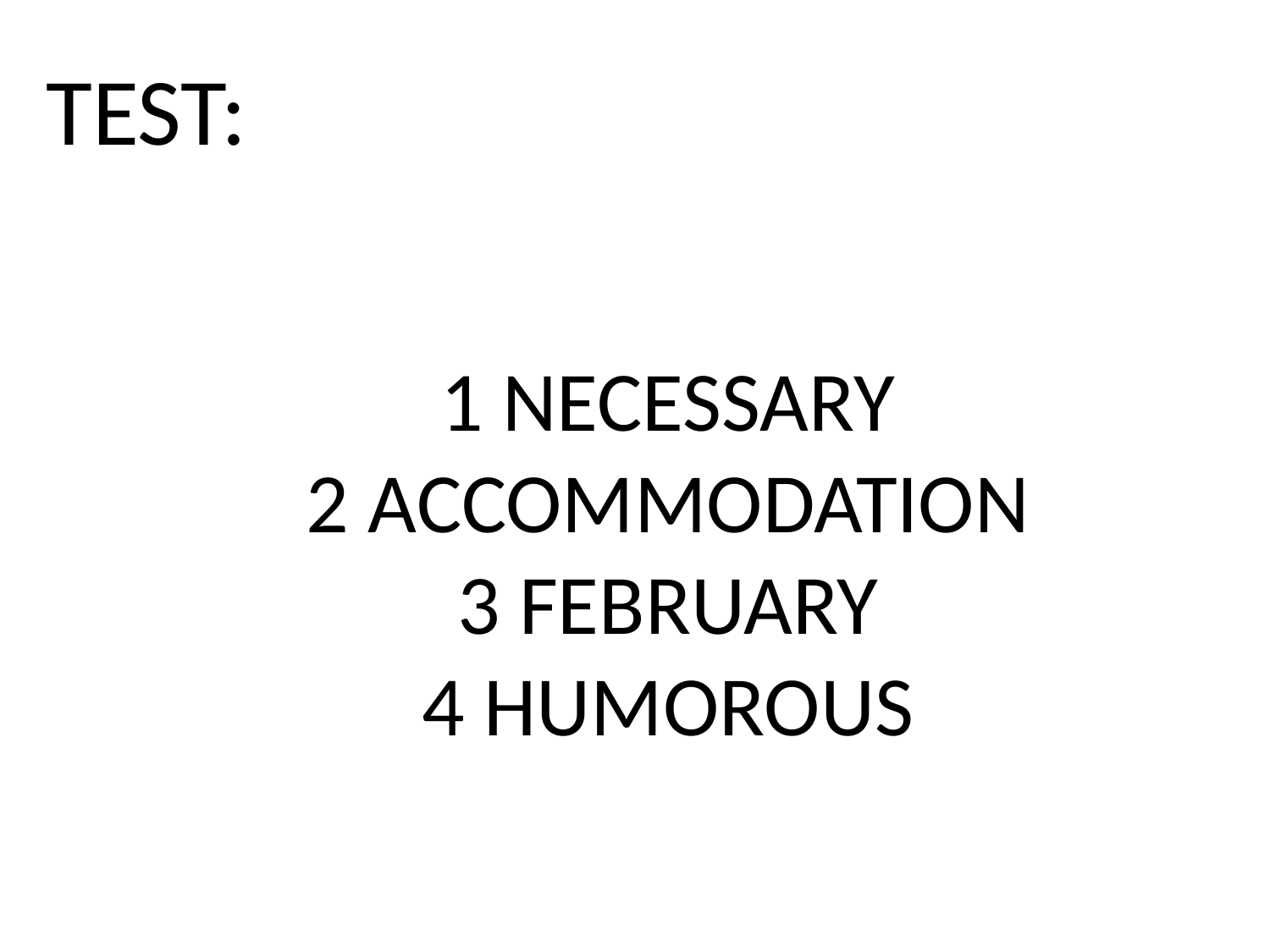

TEST:
1 NECESSARY
2 ACCOMMODATION
3 FEBRUARY
4 HUMOROUS